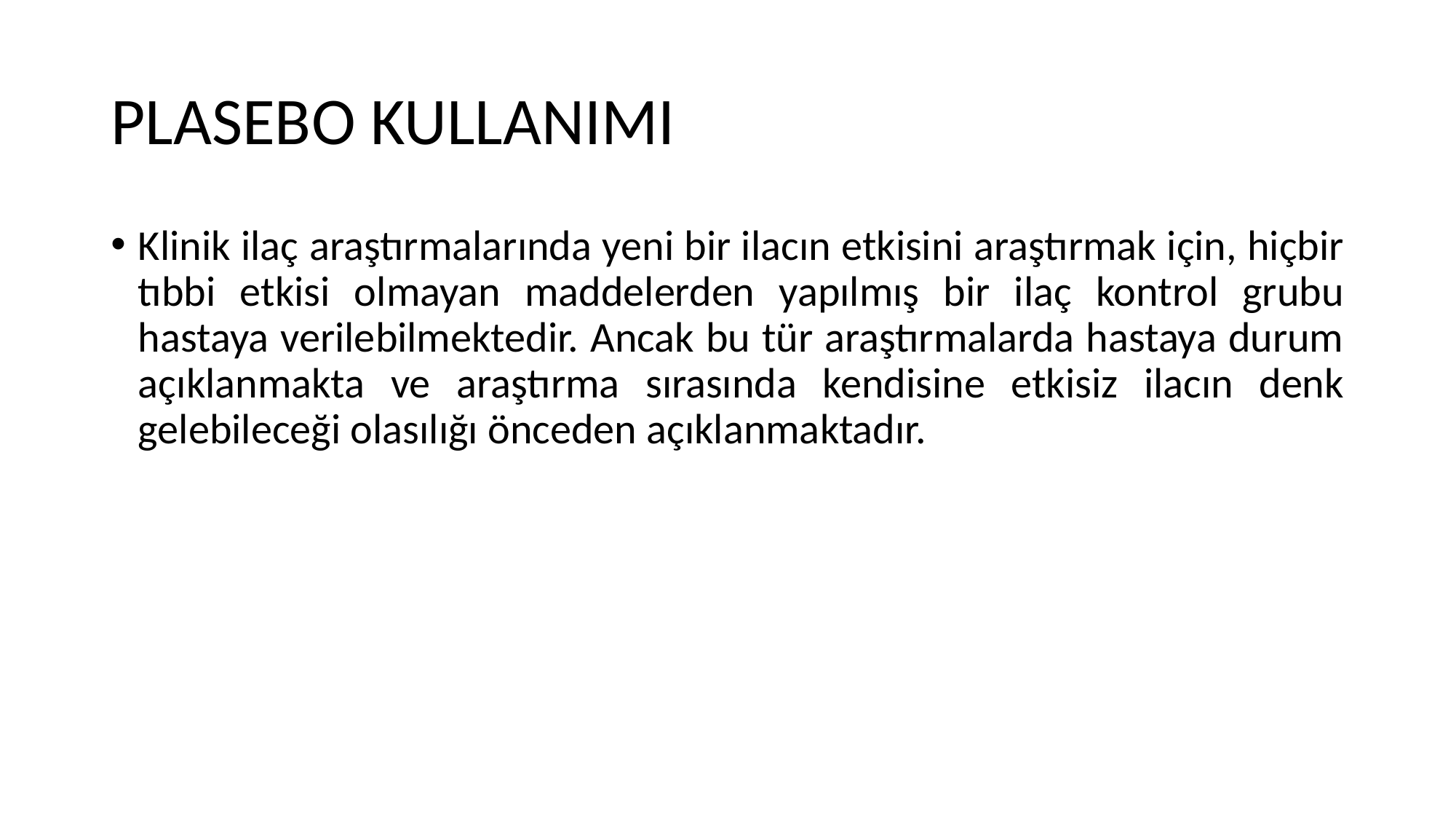

# PLASEBO KULLANIMI
Klinik ilaç araştırmalarında yeni bir ilacın etkisini araştırmak için, hiçbir tıbbi etkisi olmayan maddelerden yapılmış bir ilaç kontrol grubu hastaya verilebilmektedir. Ancak bu tür araştırmalarda hastaya durum açıklanmakta ve araştırma sırasında kendisine etkisiz ilacın denk gelebileceği olasılığı önceden açıklanmaktadır.